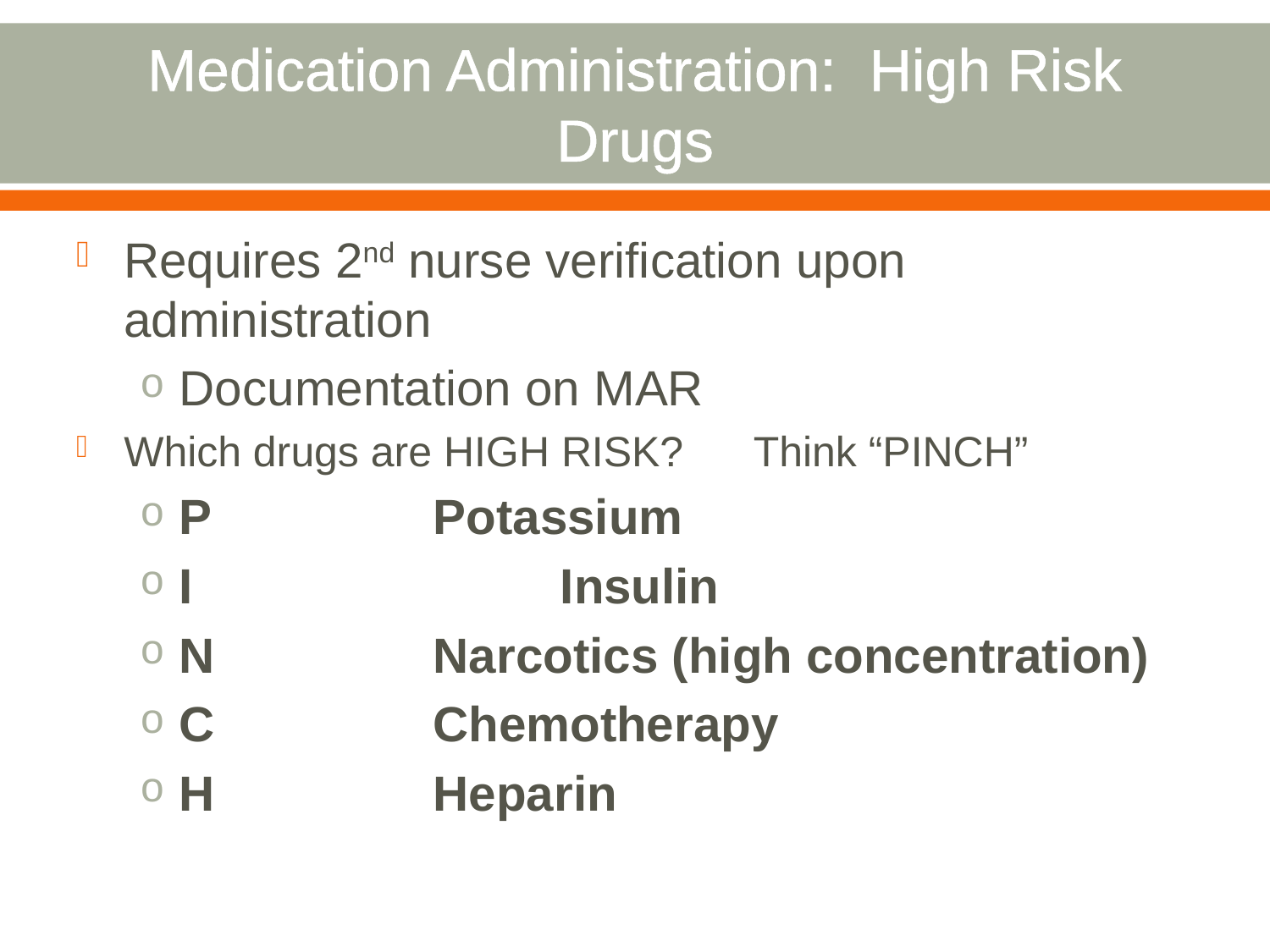

# Medication Administration:  High Risk Drugs
Requires 2nd nurse verification upon administration
Documentation on MAR
Which drugs are HIGH RISK?      Think “PINCH”
P		Potassium
I			Insulin
N		Narcotics (high concentration)
C		Chemotherapy
H		Heparin